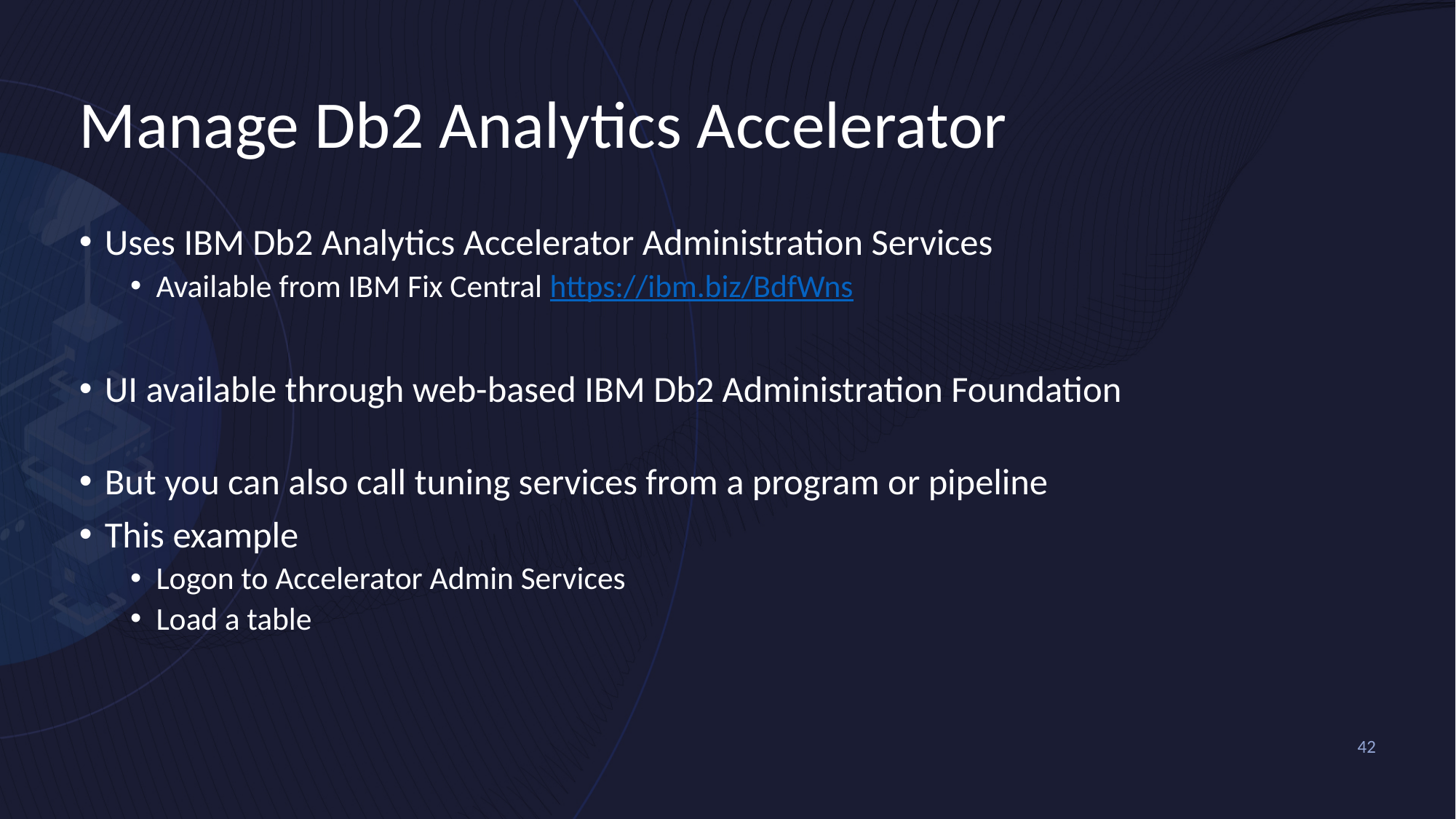

# Manage Db2 Analytics Accelerator
Uses IBM Db2 Analytics Accelerator Administration Services
Available from IBM Fix Central https://ibm.biz/BdfWns

UI available through web-based IBM Db2 Administration Foundation
But you can also call tuning services from a program or pipeline
This example
Logon to Accelerator Admin Services
Load a table
42